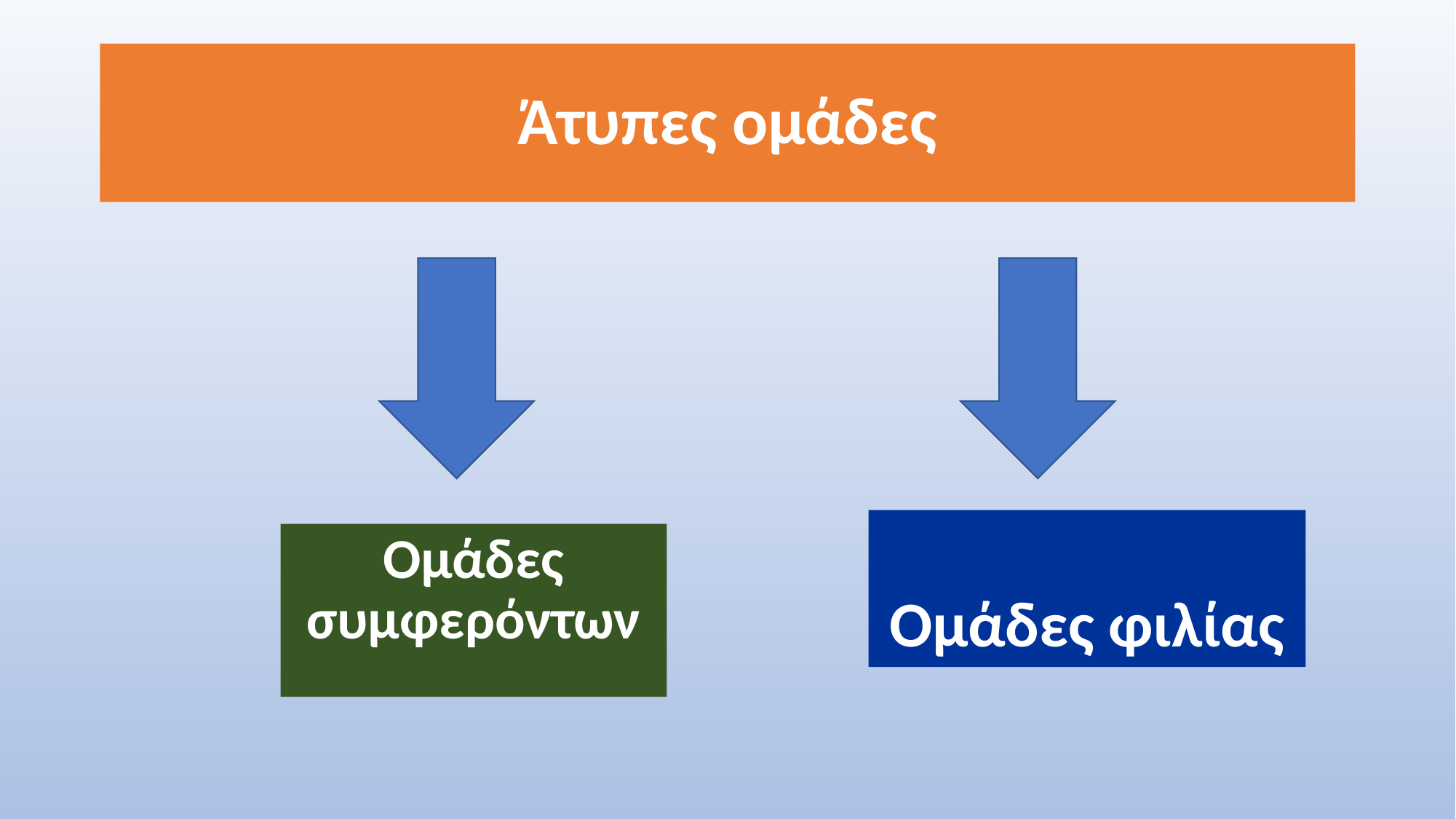

# Άτυπες ομάδες

Ομάδες φιλίας

Ομάδες συμφερόντων